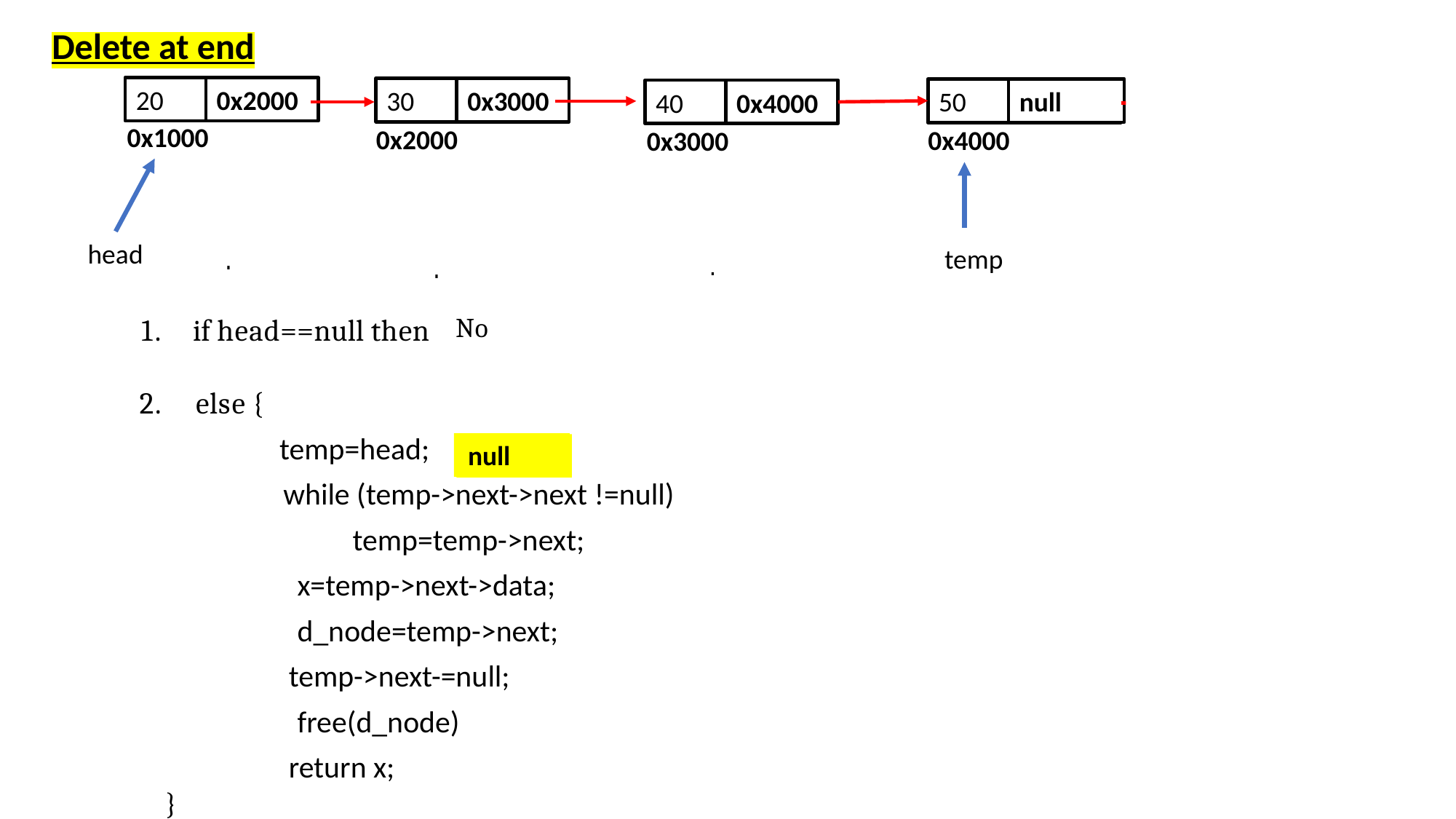

Delete at end
X

0x2000
20
0x3000
30
null
0x5000
50
null
g.v
0x4000
40
60
0x1000
0x2000
0x4000
0x3000
0x5000

head
temp
temp
d_node
temp
temp
No
if head==null then
                     return -1
2.     else {
                     temp=head;
                     while (temp->next->next !=null)
                               temp=temp->next;
                       x=temp->next->data;
                       d_node=temp->next;
            	      temp->next-=null;
                       free(d_node)
            	      return x;
    }

null
0x5000
0x3000
0x4000